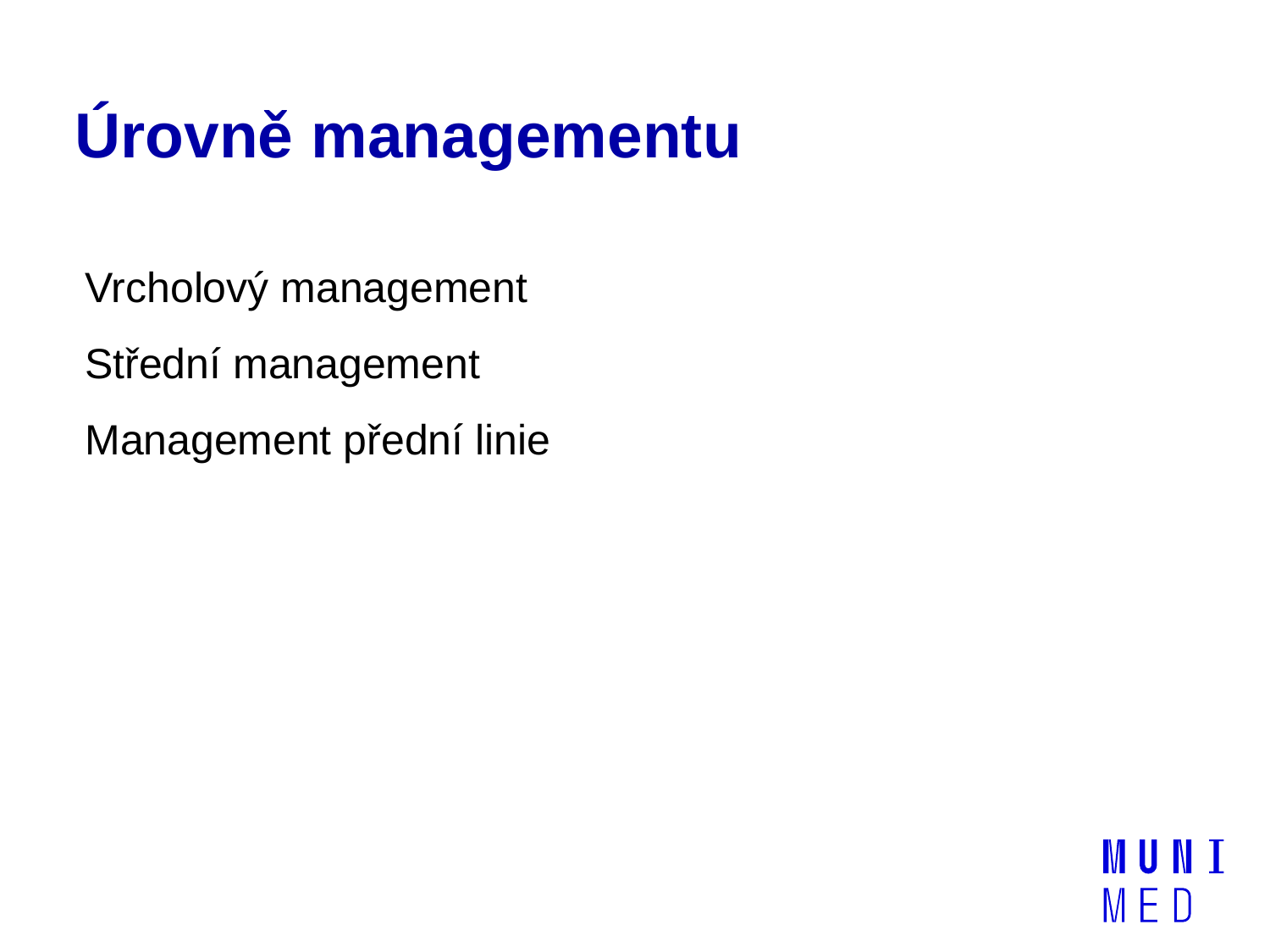

# Úrovně managementu
Vrcholový management
Střední management
Management přední linie